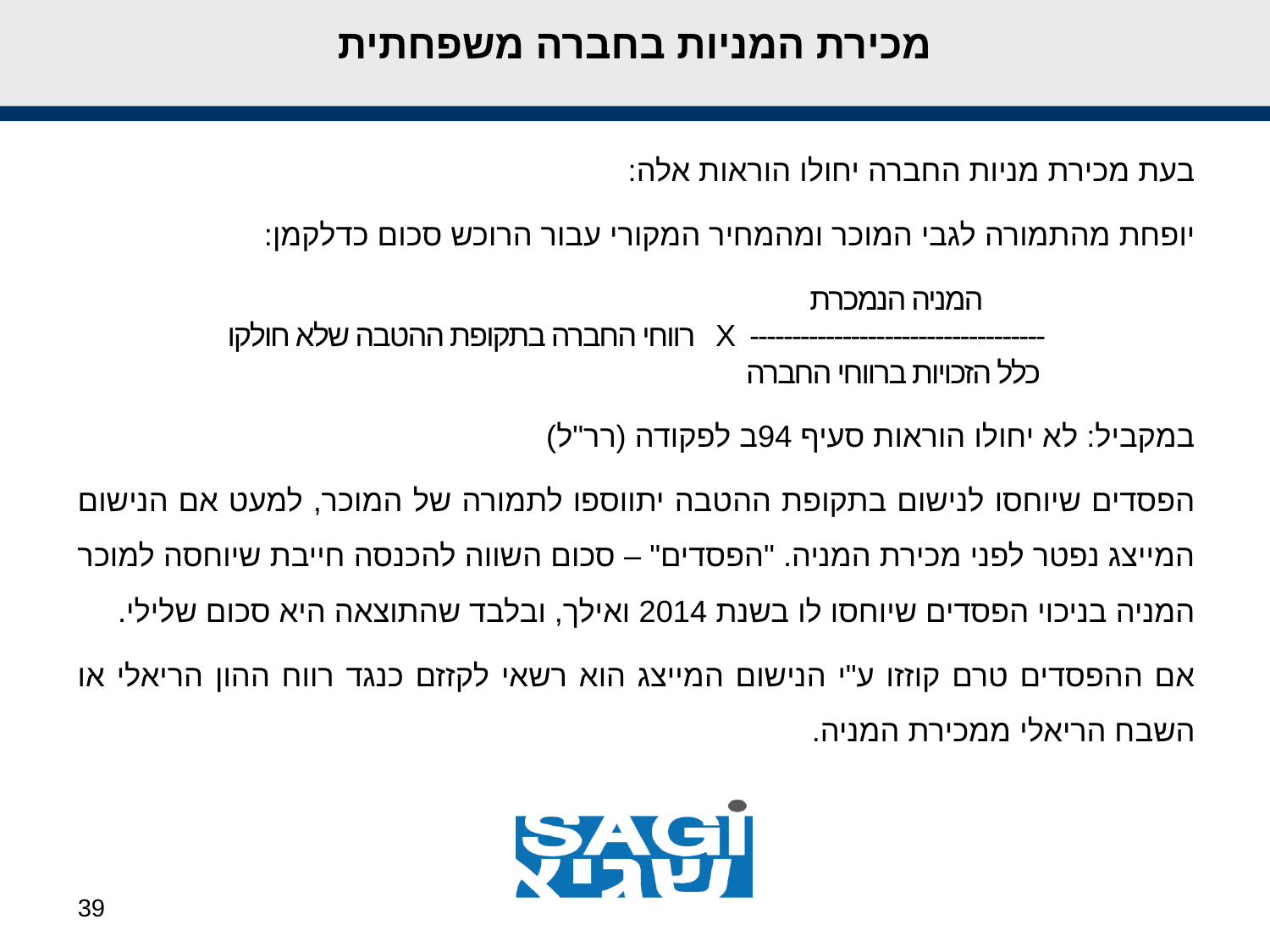

# מכירת המניות בחברה משפחתית
בעת מכירת מניות החברה יחולו הוראות אלה:
יופחת מהתמורה לגבי המוכר ומהמחיר המקורי עבור הרוכש סכום כדלקמן:
                         המניה הנמכרת
-----------------------------------  X   רווחי החברה בתקופת ההטבה שלא חולקו
                       כלל הזכויות ברווחי החברה
במקביל: לא יחולו הוראות סעיף 94ב לפקודה (רר"ל)
הפסדים שיוחסו לנישום בתקופת ההטבה יתווספו לתמורה של המוכר, למעט אם הנישום המייצג נפטר לפני מכירת המניה. "הפסדים" – סכום השווה להכנסה חייבת שיוחסה למוכר המניה בניכוי הפסדים שיוחסו לו בשנת 2014 ואילך, ובלבד שהתוצאה היא סכום שלילי.
אם ההפסדים טרם קוזזו ע"י הנישום המייצג הוא רשאי לקזזם כנגד רווח ההון הריאלי או השבח הריאלי ממכירת המניה.

39